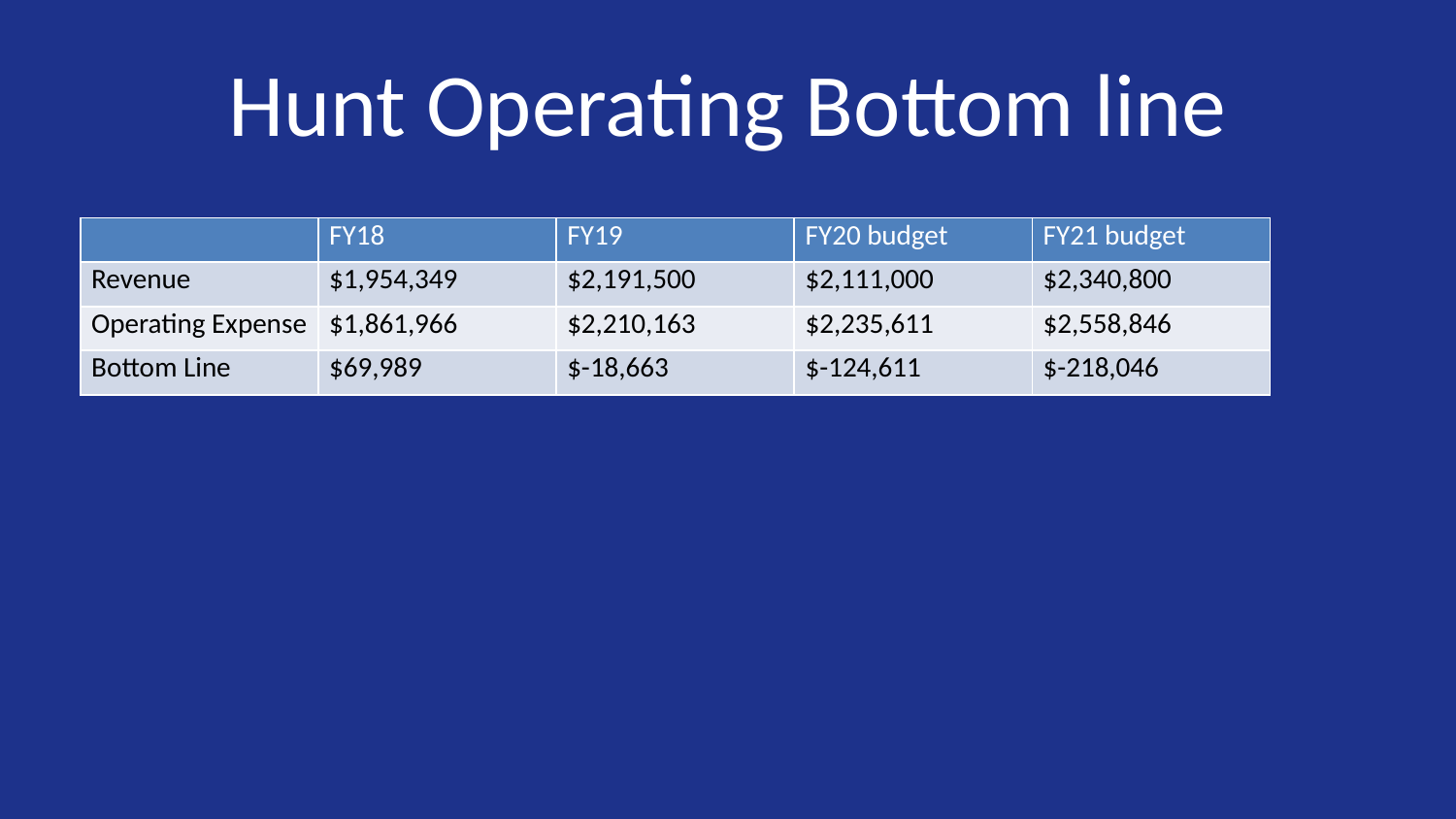

# Hunt Operating Bottom line
|  | FY18 | FY19 | FY20 budget | FY21 budget |
| --- | --- | --- | --- | --- |
| Revenue | $1,954,349 | $2,191,500 | $2,111,000 | $2,340,800 |
| Operating Expense | $1,861,966 | $2,210,163 | $2,235,611 | $2,558,846 |
| Bottom Line | $69,989 | $-18,663 | $-124,611 | $-218,046 |